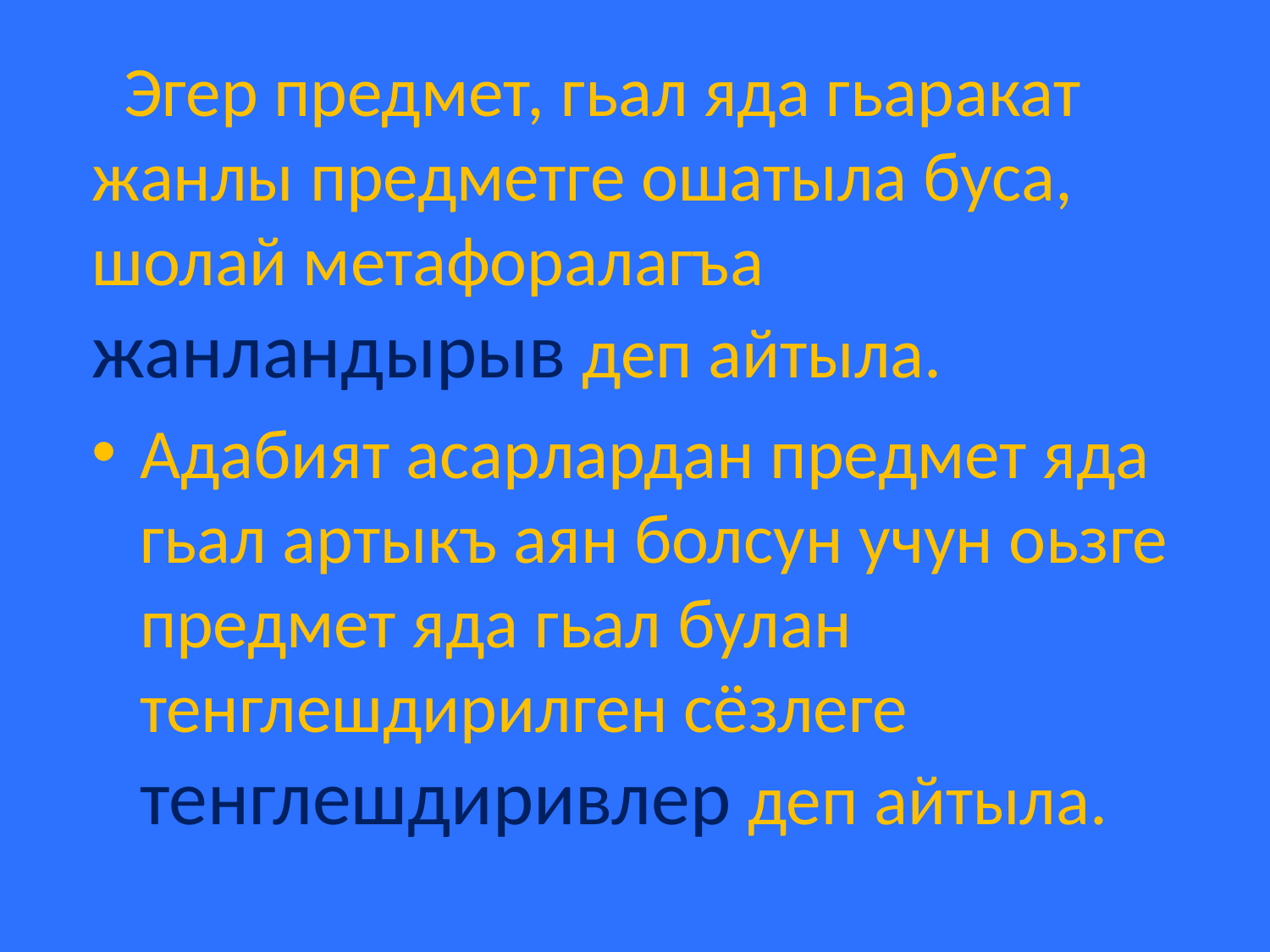

Эгер предмет, гьал яда гьаракат жанлы предметге ошатыла буса, шолай метафоралагъа жанландырыв деп айтыла.
Адабият асарлардан предмет яда гьал артыкъ аян болсун учун оьзге предмет яда гьал булан тенглешдирилген сёзлеге тенглешдиривлер деп айтыла.